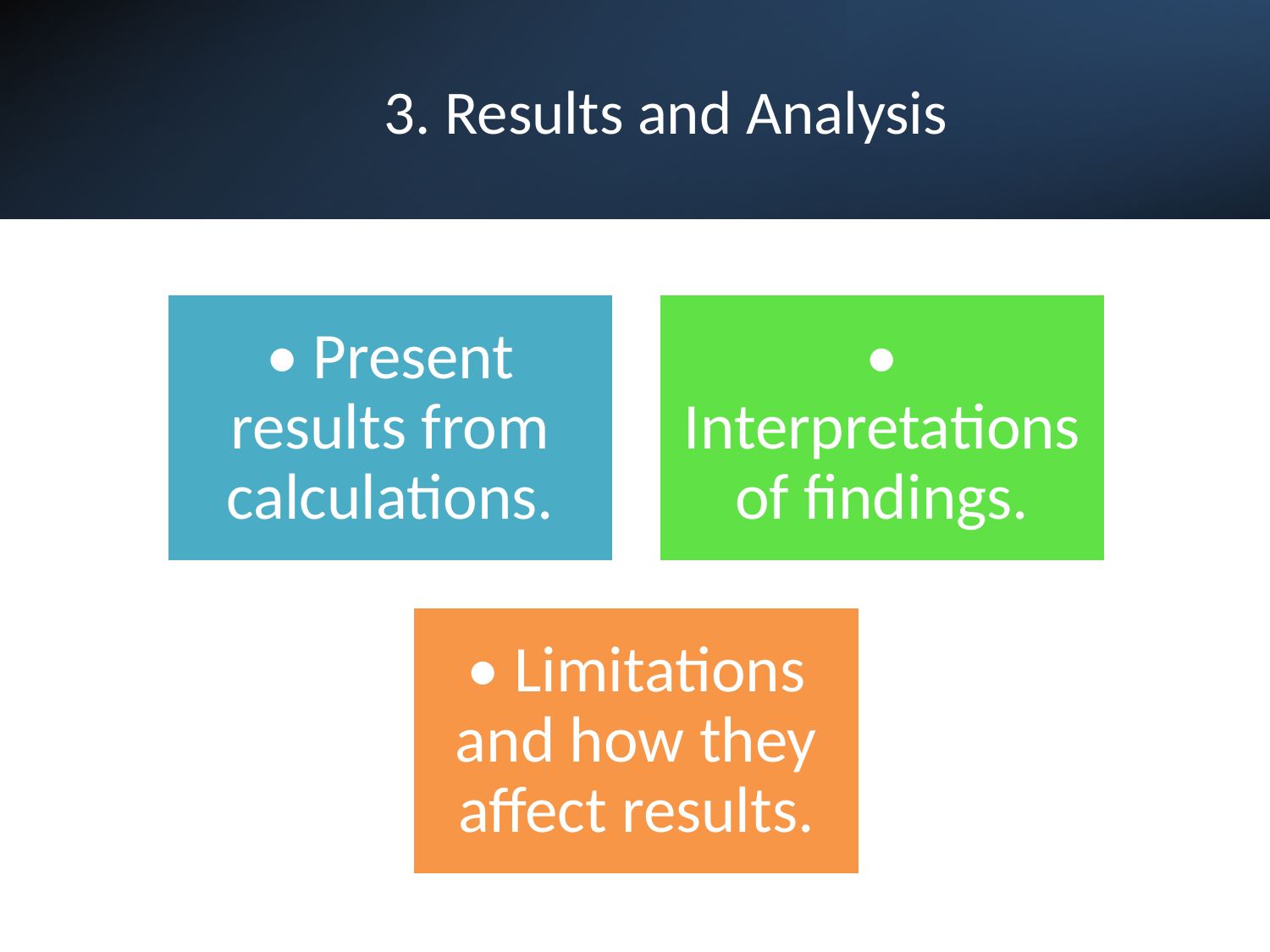

# 3. Results and Analysis
• Present results from calculations.
• Interpretations of findings.
• Limitations and how they affect results.